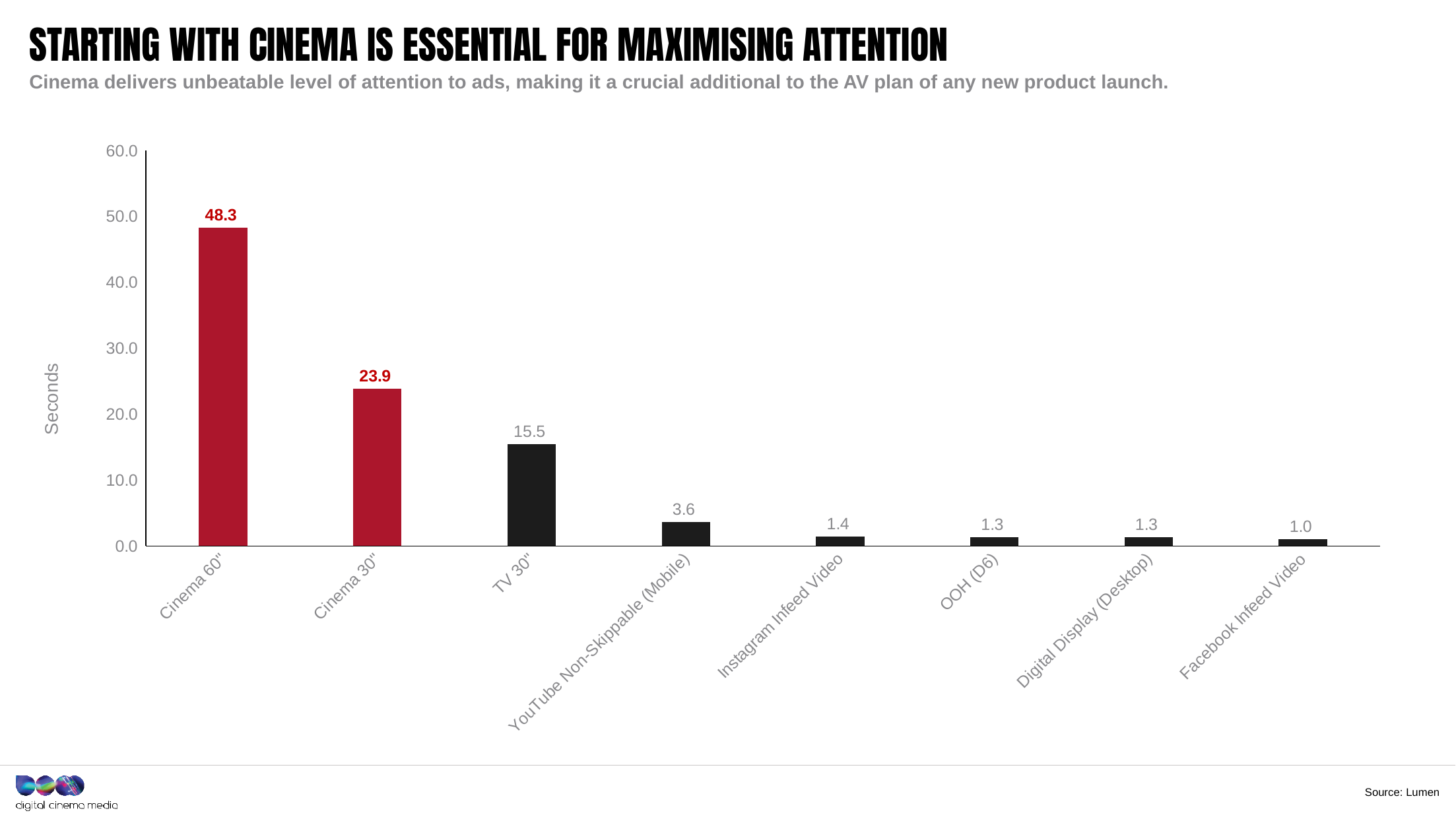

# STARTING WITH CINEMA IS ESSENTIAL FOR MAXIMISING ATTENTION
Cinema delivers unbeatable level of attention to ads, making it a crucial additional to the AV plan of any new product launch.

### Chart

| Category | Seconds |
|---|---|
| Cinema 60" | 48.3 |
| Cinema 30" | 23.9 |
| TV 30" | 15.5 |
| YouTube Non-Skippable (Mobile) | 3.6 |
| Instagram Infeed Video | 1.4 |
| OOH (D6) | 1.3 |
| Digital Display (Desktop) | 1.3 |
| Facebook Infeed Video | 1.0 |
Source: Lumen